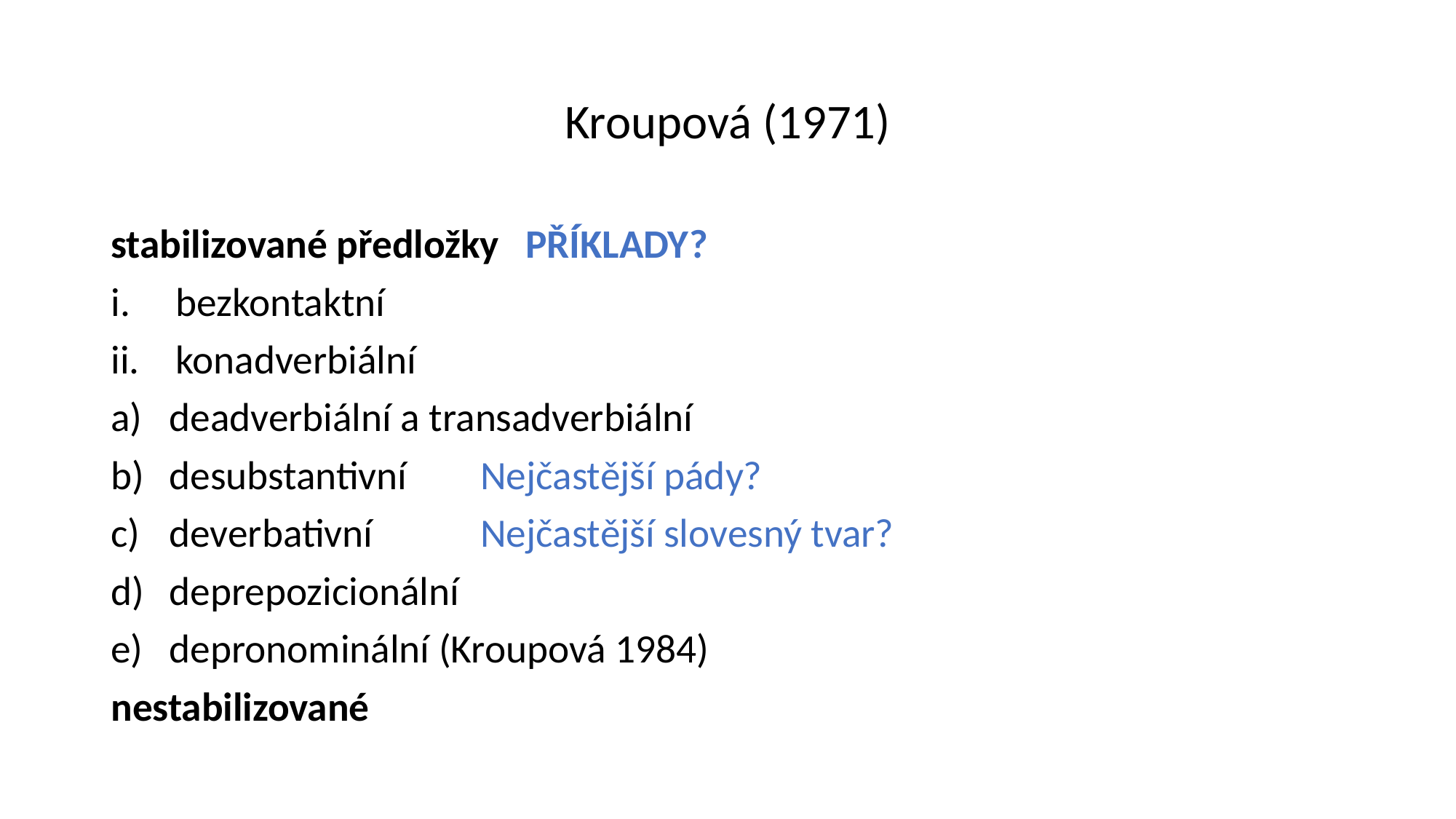

# Kroupová (1971)
stabilizované předložky	PŘÍKLADY?
bezkontaktní
konadverbiální
deadverbiální a transadverbiální
desubstantivní		Nejčastější pády?
deverbativní 		Nejčastější slovesný tvar?
deprepozicionální
depronominální (Kroupová 1984)
nestabilizované